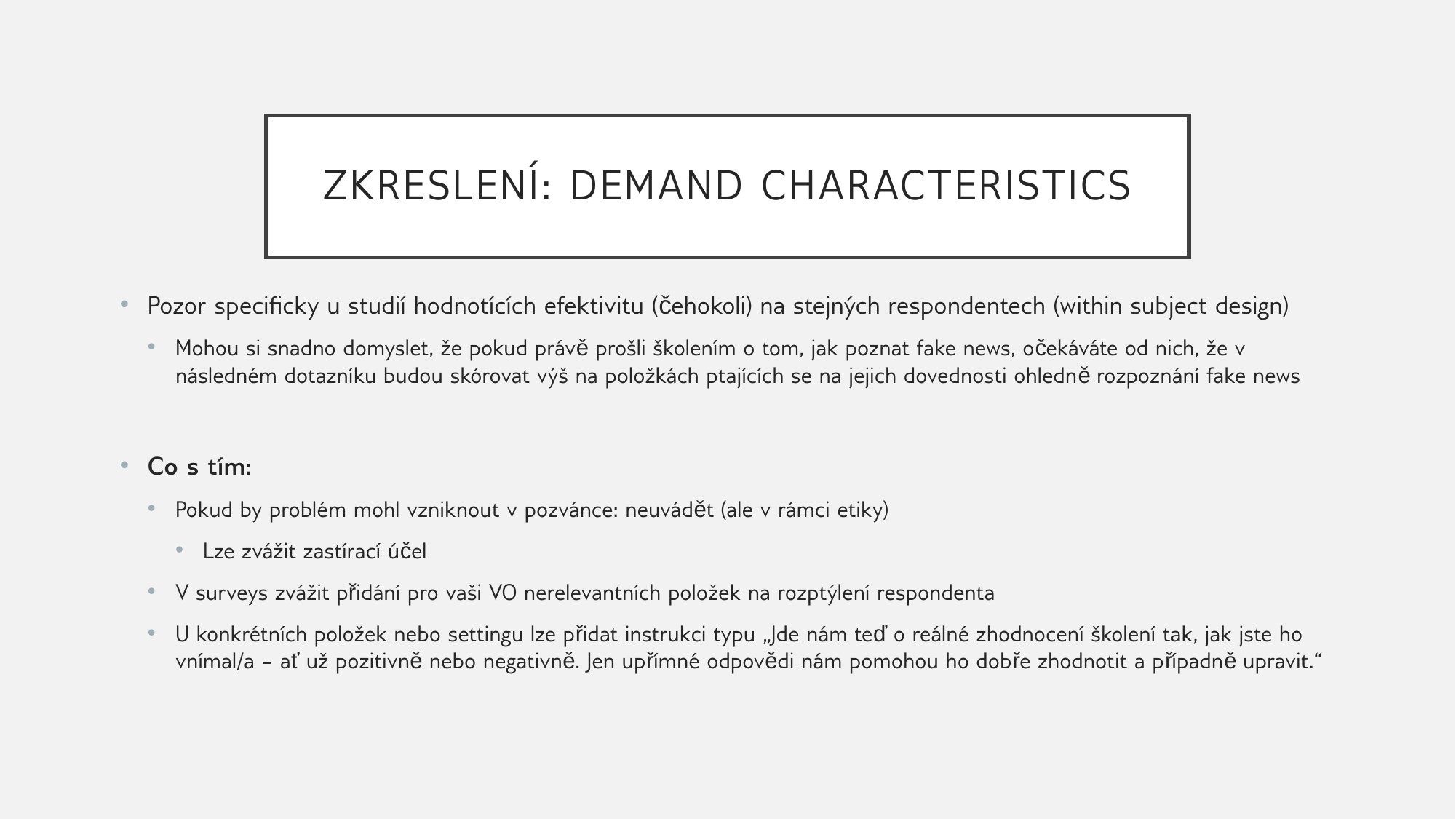

# Zkreslení: demand characteristics
Pozor specificky u studií hodnotících efektivitu (čehokoli) na stejných respondentech (within subject design)
Mohou si snadno domyslet, že pokud právě prošli školením o tom, jak poznat fake news, očekáváte od nich, že v následném dotazníku budou skórovat výš na položkách ptajících se na jejich dovednosti ohledně rozpoznání fake news

Co s tím:
Pokud by problém mohl vzniknout v pozvánce: neuvádět (ale v rámci etiky)
Lze zvážit zastírací účel
V surveys zvážit přidání pro vaši VO nerelevantních položek na rozptýlení respondenta
U konkrétních položek nebo settingu lze přidat instrukci typu „Jde nám teď o reálné zhodnocení školení tak, jak jste ho vnímal/a – ať už pozitivně nebo negativně. Jen upřímné odpovědi nám pomohou ho dobře zhodnotit a případně upravit.“